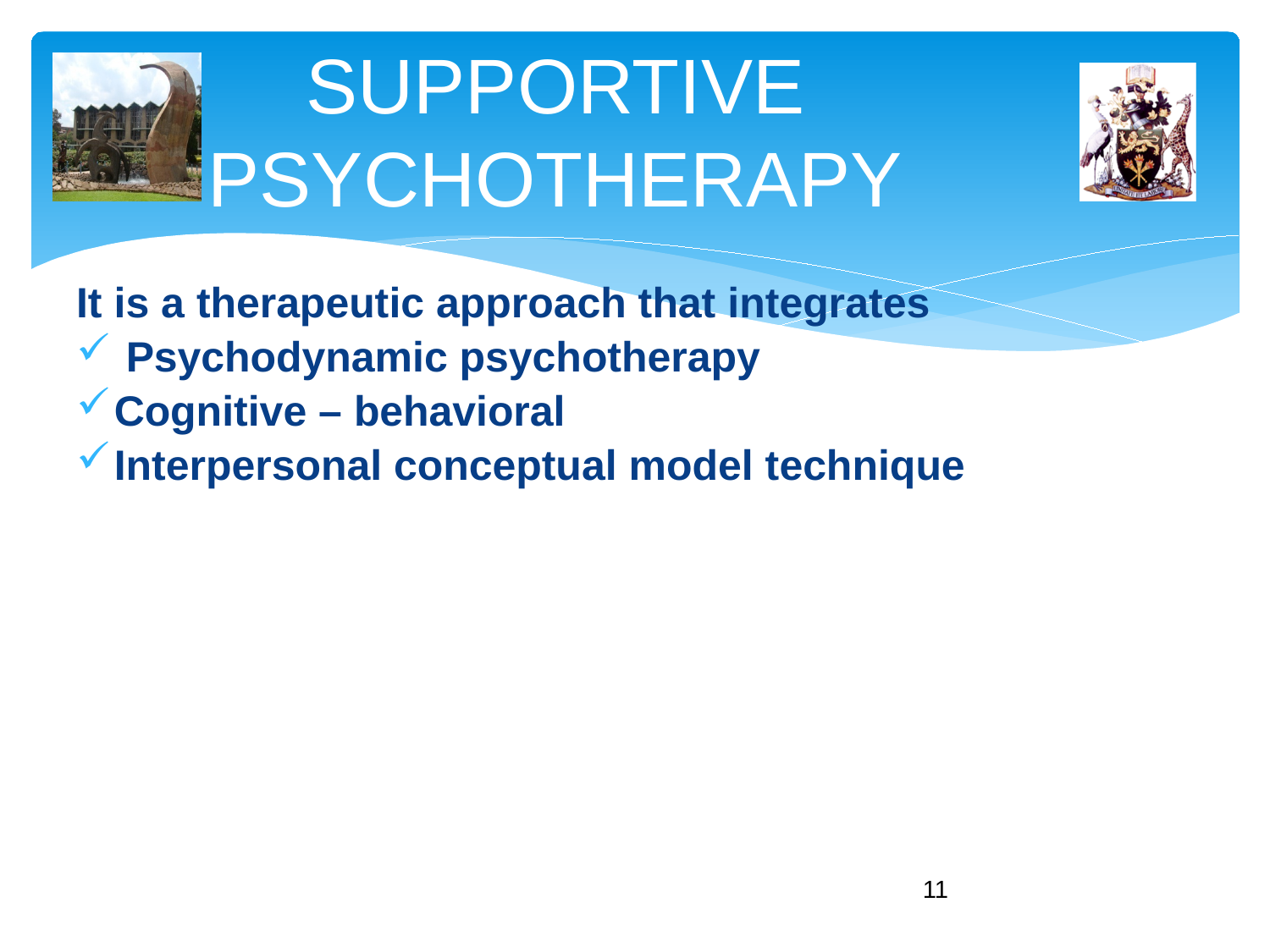

# SUPPORTIVE PSYCHOTHERAPY
It is a therapeutic approach that integrates
 Psychodynamic psychotherapy
Cognitive – behavioral
Interpersonal conceptual model technique

11